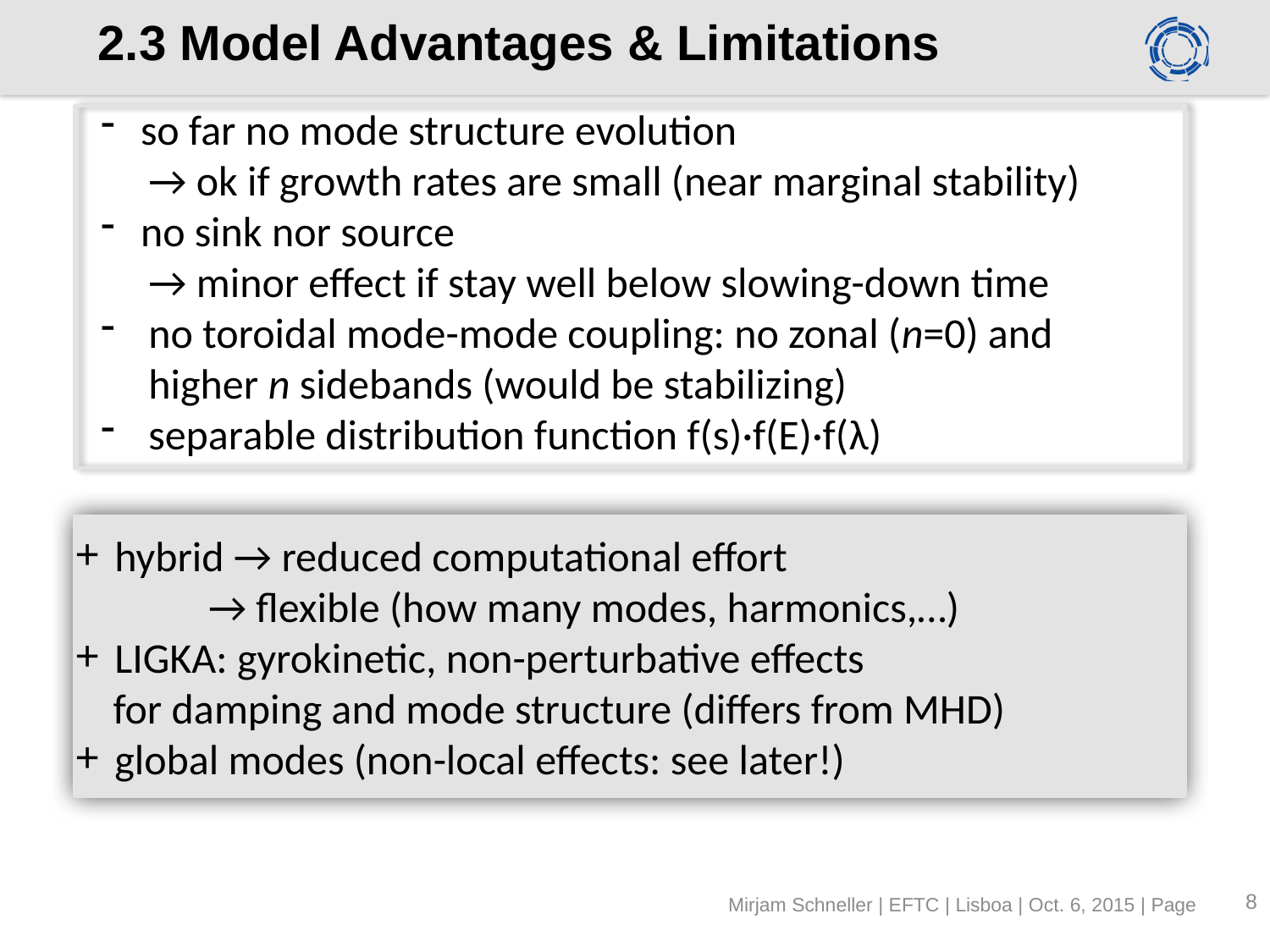

# 2.3 Model Advantages & Limitations
so far no mode structure evolution
     → ok if growth rates are small (near marginal stability)
no sink nor source
     → minor effect if stay well below slowing-down time
no toroidal mode-mode coupling: no zonal (n=0) and higher n sidebands (would be stabilizing)
separable distribution function f(s)·f(E)·f(λ)

hybrid → reduced computational effort
              → flexible (how many modes, harmonics,…)
LIGKA: gyrokinetic, non-perturbative effects
    for damping and mode structure (differs from MHD)
global modes (non-local effects: see later!)
8
Mirjam Schneller | EFTC | Lisboa | Oct. 6, 2015 | Page